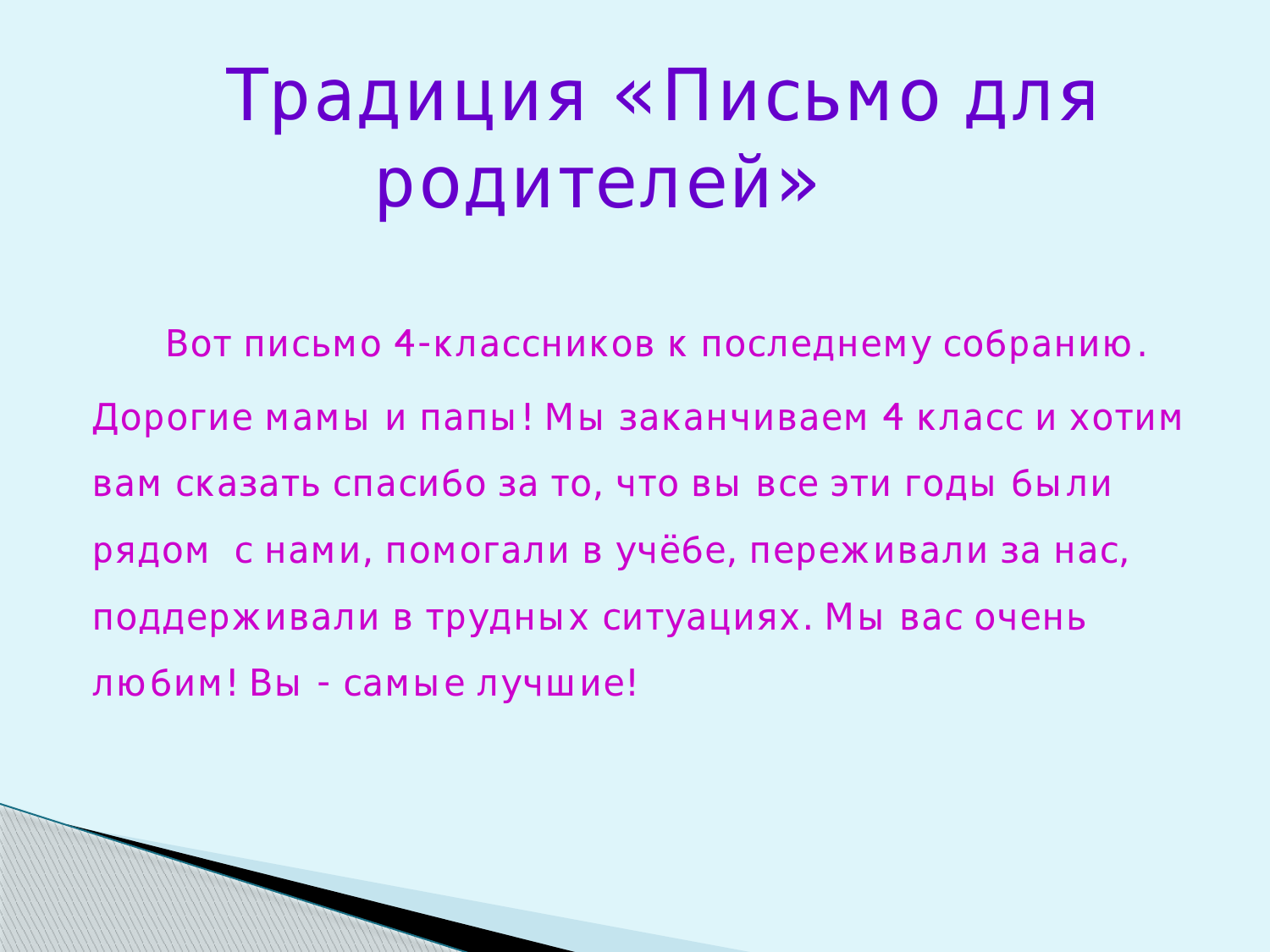

Традиция «Письмо для родителей»
Вот письмо 4-классников к последнему собранию.
Дорогие мамы и папы! Мы заканчиваем 4 класс и хотим вам сказать спасибо за то, что вы все эти годы были рядом  с нами, помогали в учёбе, переживали за нас, поддерживали в трудных ситуациях. Мы вас очень любим! Вы - самые лучшие!